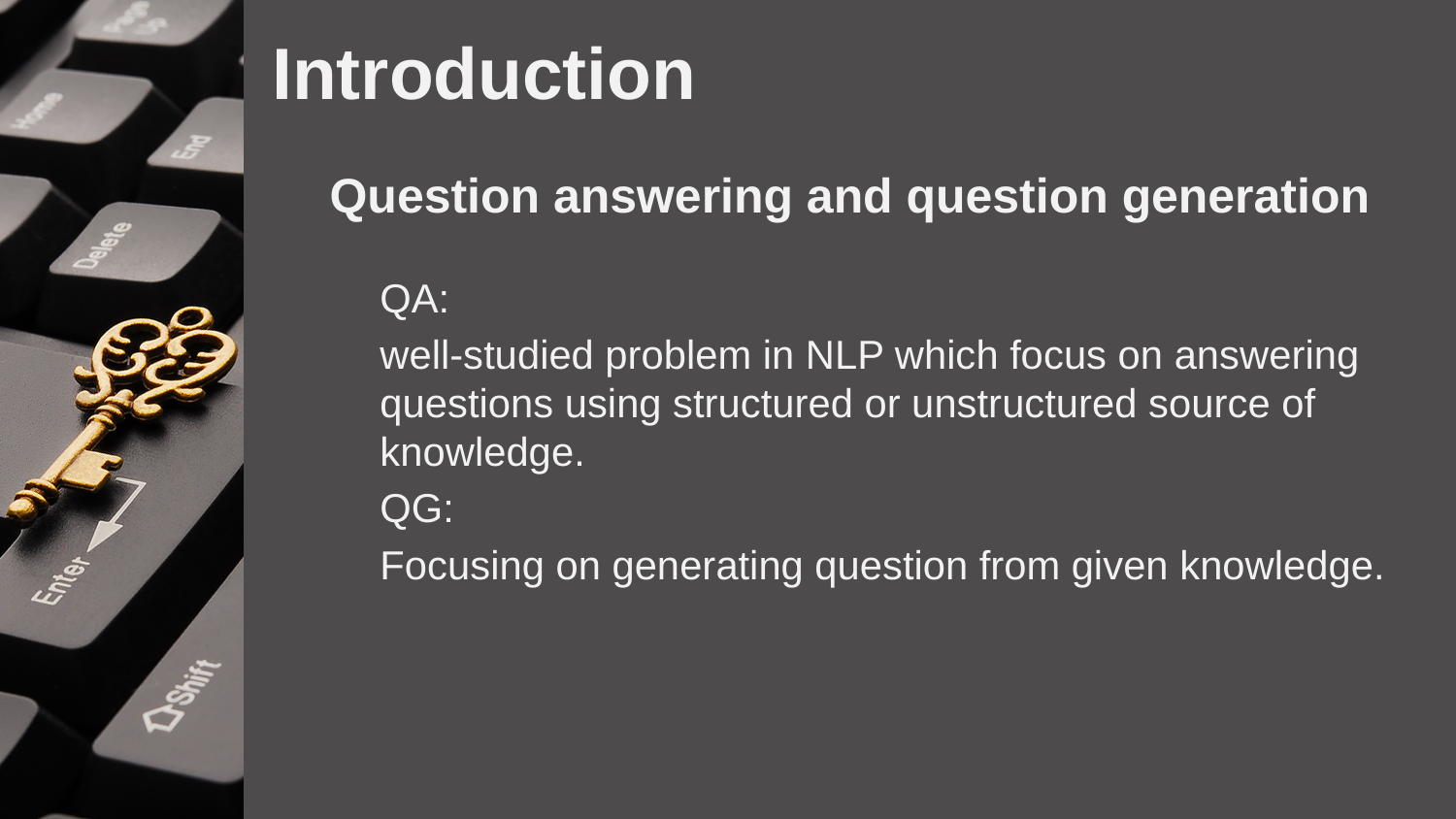

# Introduction
Question answering and question generation
QA:
well-studied problem in NLP which focus on answering questions using structured or unstructured source of knowledge.
QG:
Focusing on generating question from given knowledge.